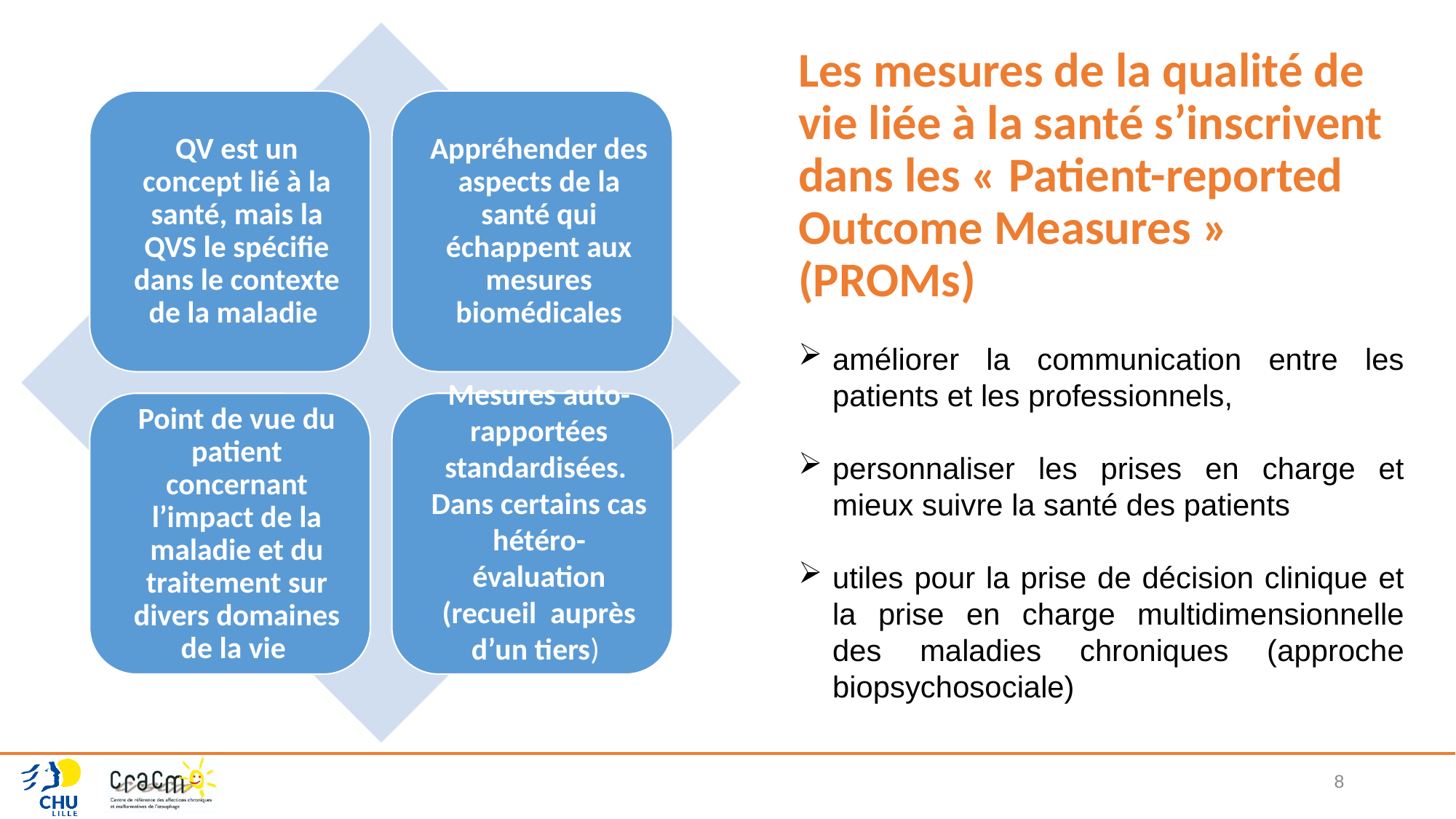

QV est un concept lié à la santé, mais la QVS le spécifie dans le contexte de la maladie
Appréhender des aspects de la santé qui échappent aux mesures biomédicales
Point de vue du patient concernant l’impact de la maladie et du traitement sur divers domaines de la vie
Mesures auto-rapportées standardisées.
Dans certains cas hétéro-évaluation (recueil  auprès d’un tiers)

Les mesures de la qualité de vie liée à la santé s’inscrivent dans les « Patient-reported Outcome Measures » (PROMs)

améliorer la communication entre les patients et les professionnels,

personnaliser les prises en charge et mieux suivre la santé des patients

utiles pour la prise de décision clinique et la prise en charge multidimensionnelle
des maladies chroniques (approche biopsychosociale)
8